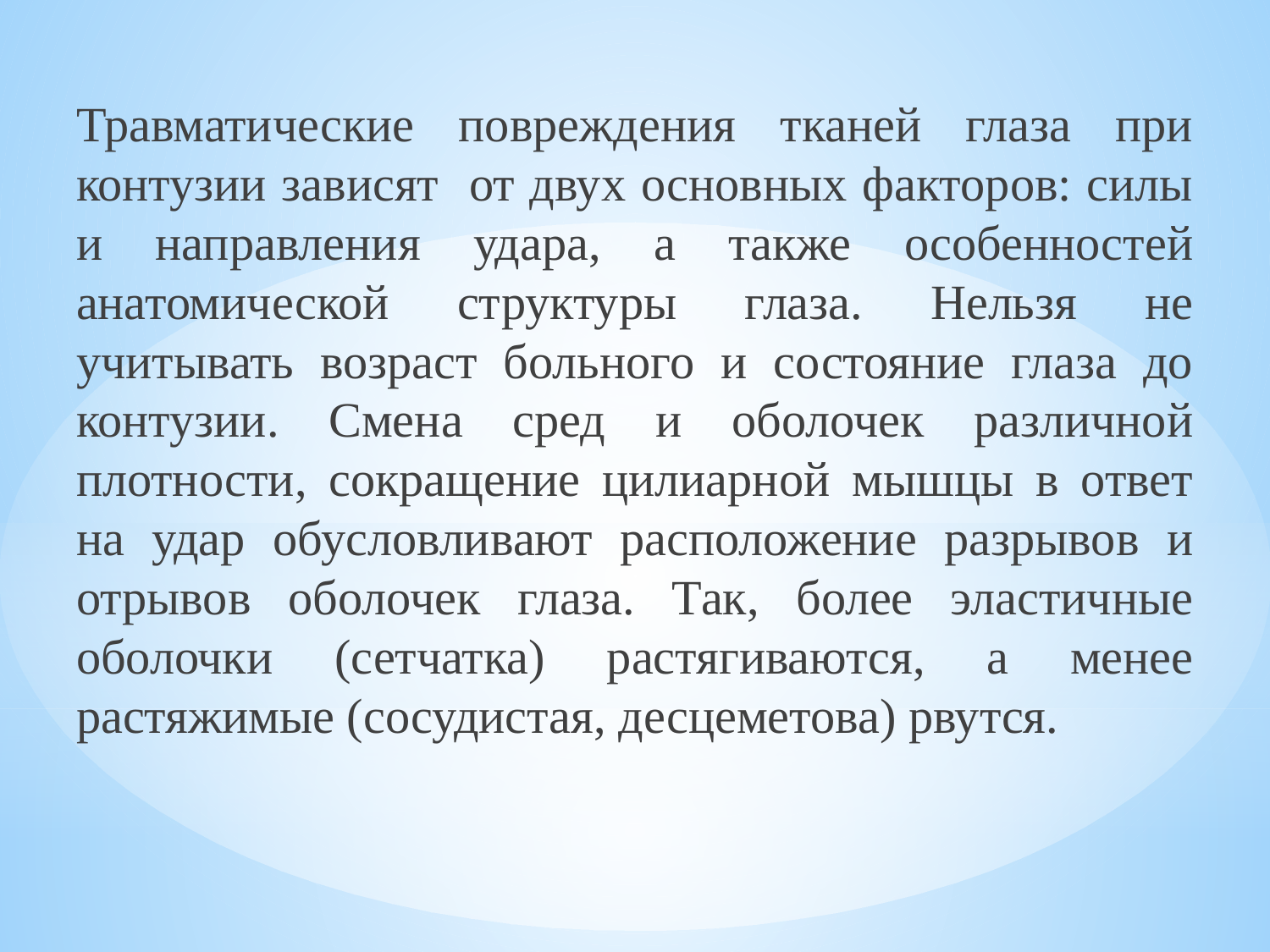

Травматические повреждения тканей глаза при контузии зависят  от двух основных факторов: силы и направления удара, а также особенностей анатомической структуры глаза. Нельзя не учитывать возраст больного и состояние глаза до контузии. Смена сред и оболочек различной плотности, сокращение цилиарной мышцы в ответ на удар обусловливают расположение разрывов и отрывов оболочек глаза. Так, более эластичные оболочки (сетчатка) растягиваются, а менее растяжимые (сосудистая, десцеметова) рвутся.